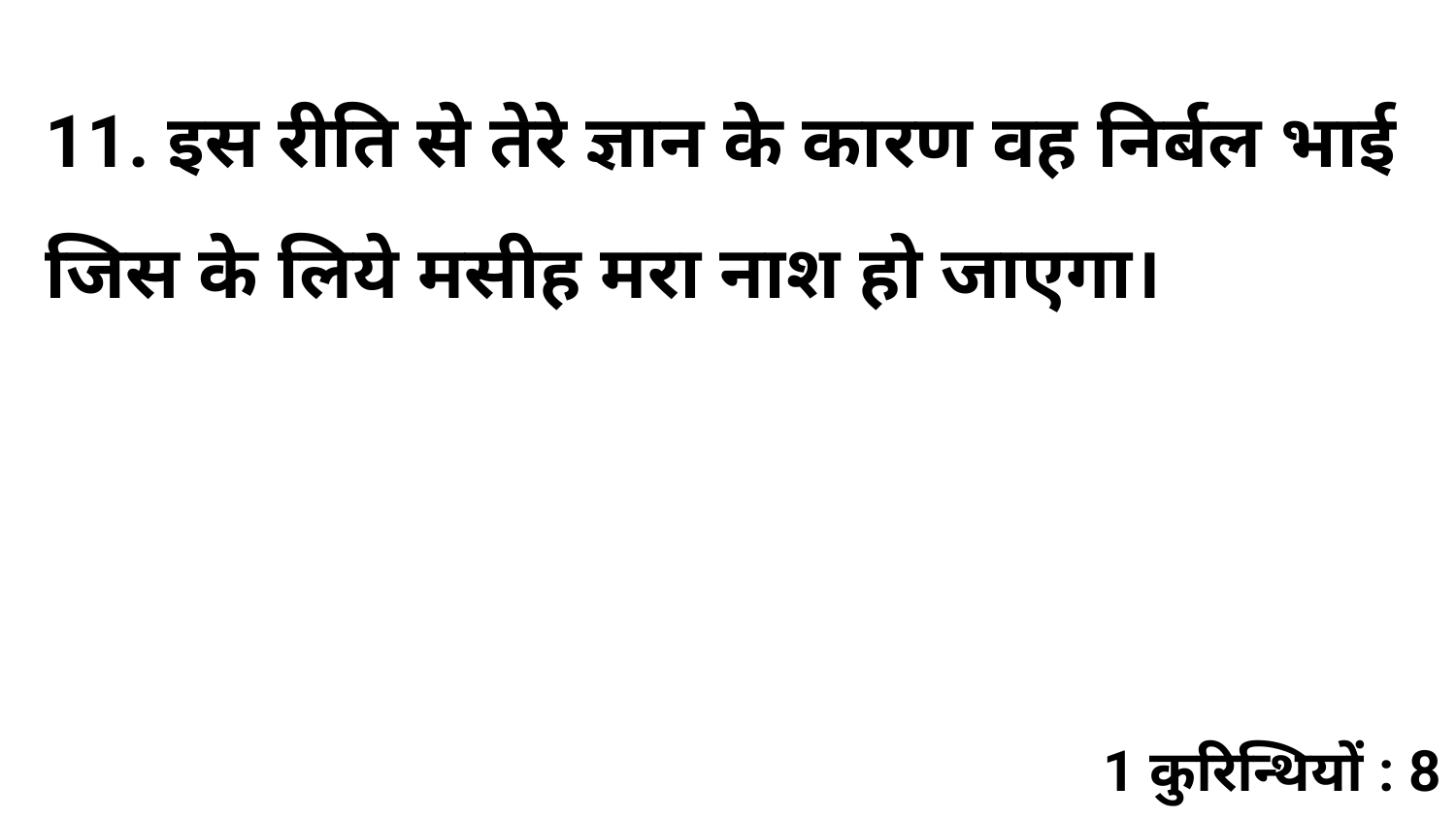

11. इस रीति से तेरे ज्ञान के कारण वह निर्बल भाई जिस के लिये मसीह मरा नाश हो जाएगा।
1 कुरिन्थियों : 8